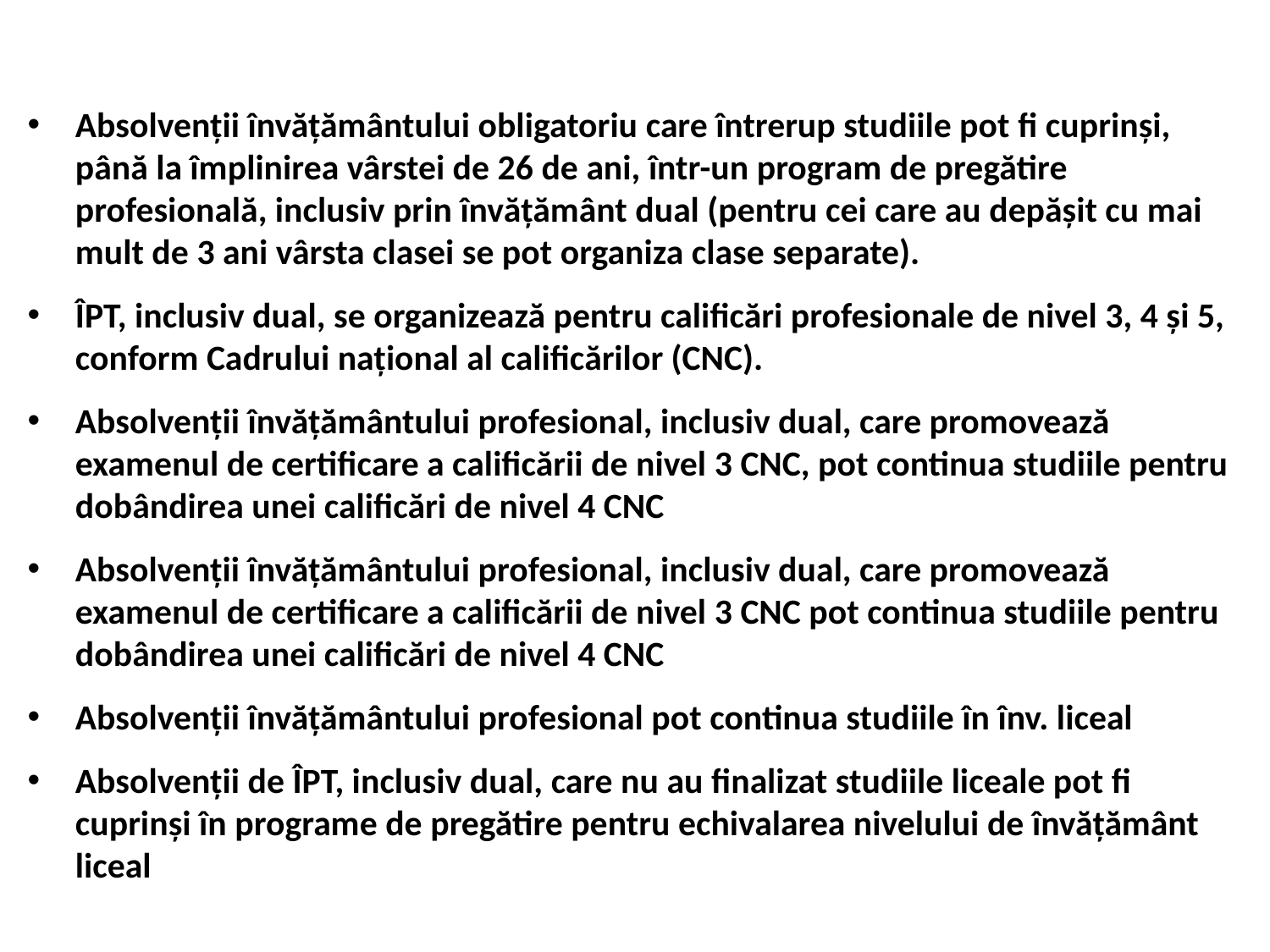

Absolvenţii învăţământului obligatoriu care întrerup studiile pot fi cuprinşi, până la împlinirea vârstei de 26 de ani, într-un program de pregătire profesională, inclusiv prin învățământ dual (pentru cei care au depăşit cu mai mult de 3 ani vârsta clasei se pot organiza clase separate).
ÎPT, inclusiv dual, se organizează pentru calificări profesionale de nivel 3, 4 şi 5, conform Cadrului naţional al calificărilor (CNC).
Absolvenţii învăţământului profesional, inclusiv dual, care promovează examenul de certificare a calificării de nivel 3 CNC, pot continua studiile pentru dobândirea unei calificări de nivel 4 CNC
Absolvenţii învăţământului profesional, inclusiv dual, care promovează examenul de certificare a calificării de nivel 3 CNC pot continua studiile pentru dobândirea unei calificări de nivel 4 CNC
Absolvenţii învăţământului profesional pot continua studiile în înv. liceal
Absolvenţii de ÎPT, inclusiv dual, care nu au finalizat studiile liceale pot fi cuprinşi în programe de pregătire pentru echivalarea nivelului de învăţământ liceal